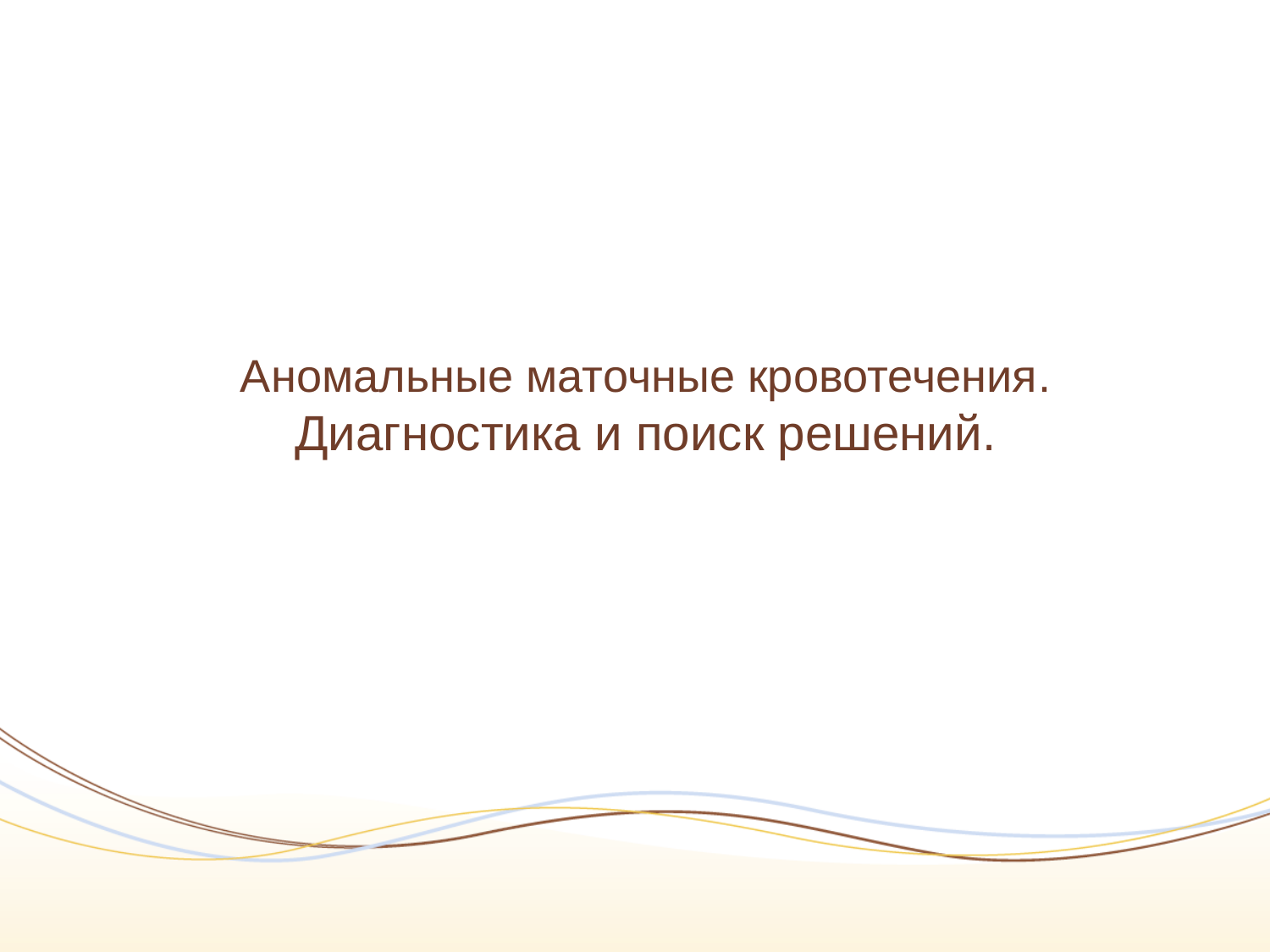

# Аномальные маточные кровотечения. Диагностика и поиск решений.